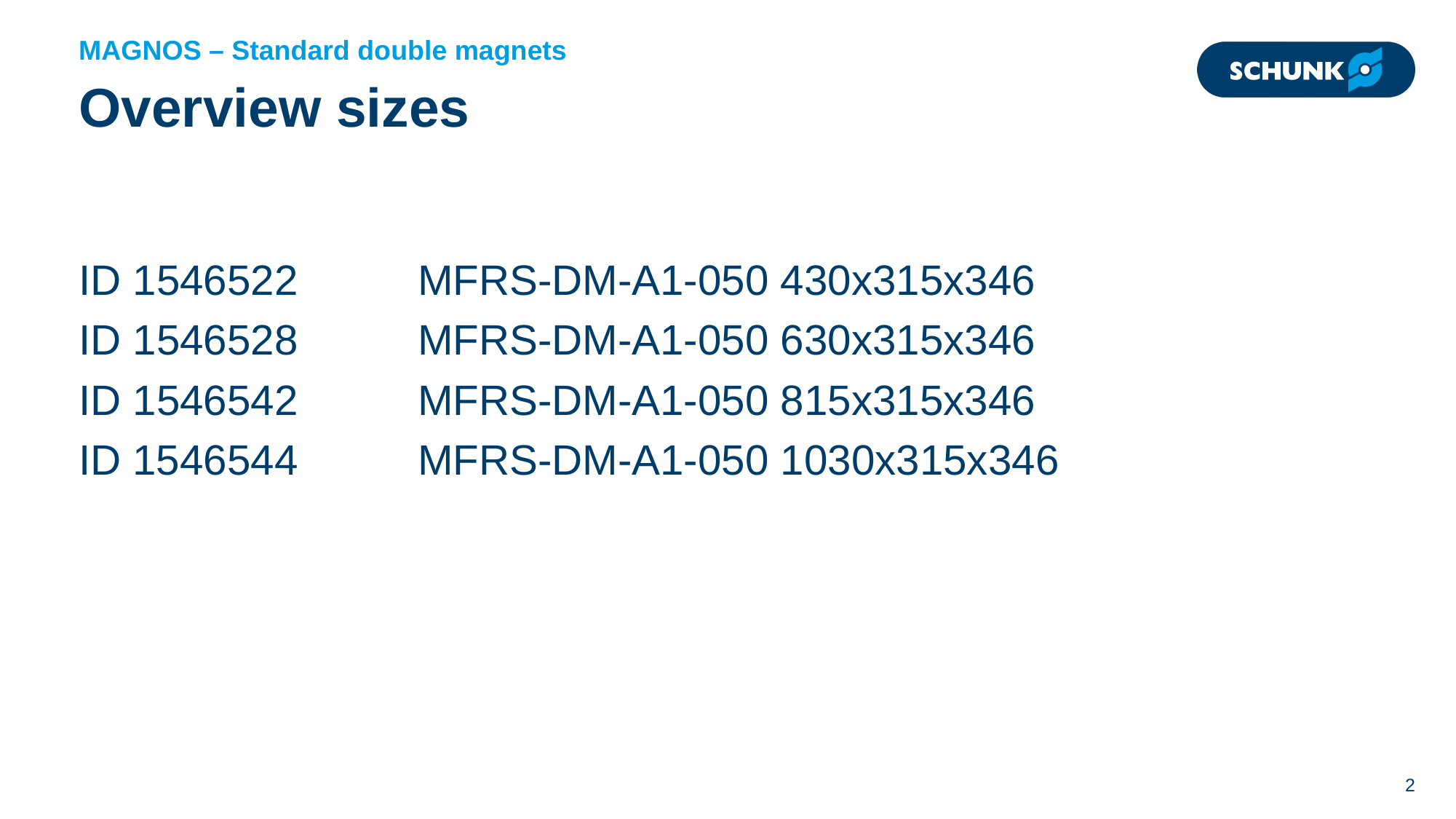

MAGNOS – Standard double magnets
# Overview sizes
ID 1546522 	 MFRS-DM-A1-050 430x315x346
ID 1546528 	 MFRS-DM-A1-050 630x315x346
ID 1546542	 MFRS-DM-A1-050 815x315x346
ID 1546544 	 MFRS-DM-A1-050 1030x315x346

2